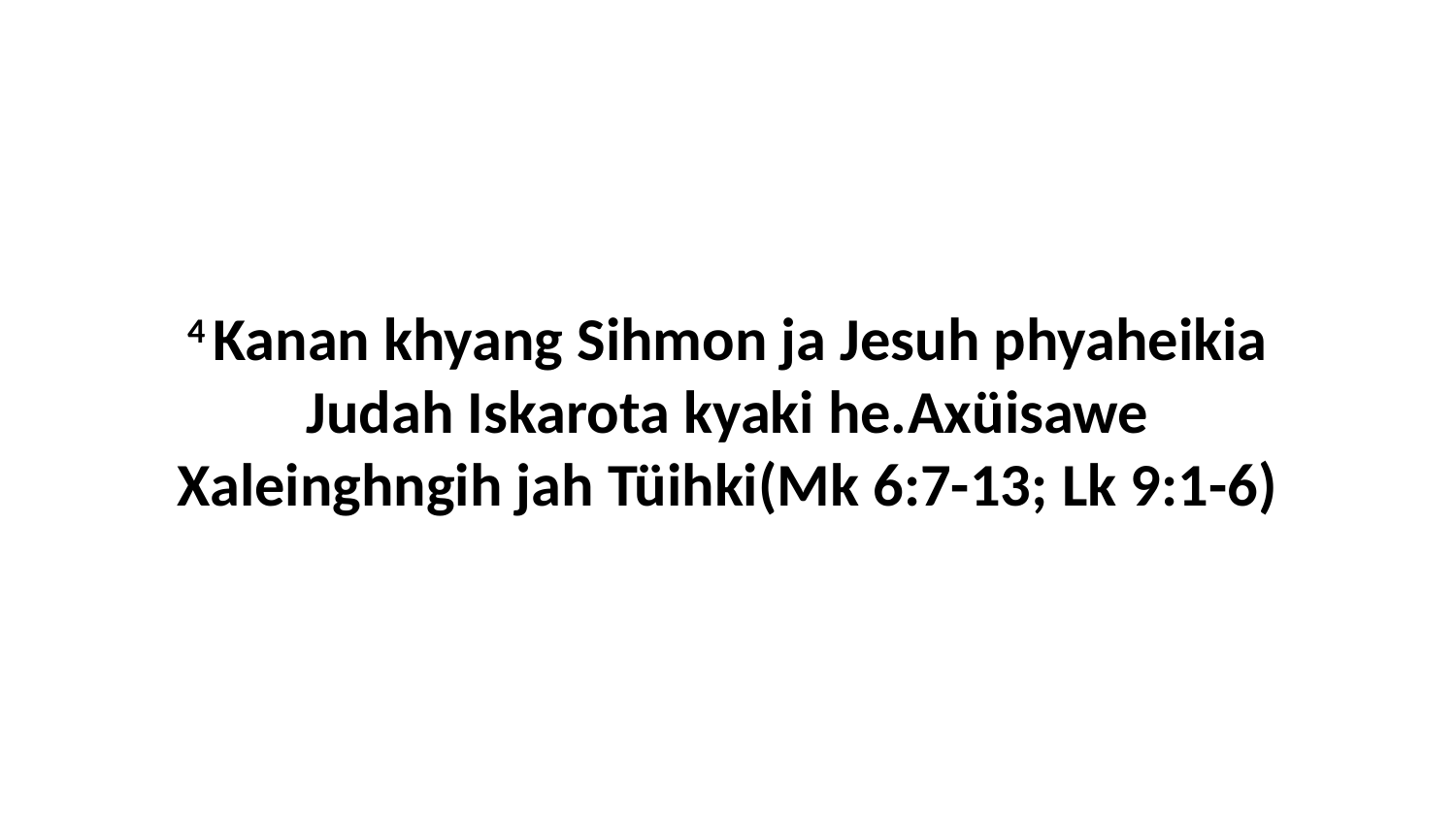

4 Kanan khyang Sihmon ja Jesuh phyaheikia Judah Iskarota kyaki he.Axüisawe Xaleinghngih jah Tüihki(Mk 6:7-13; Lk 9:1-6)